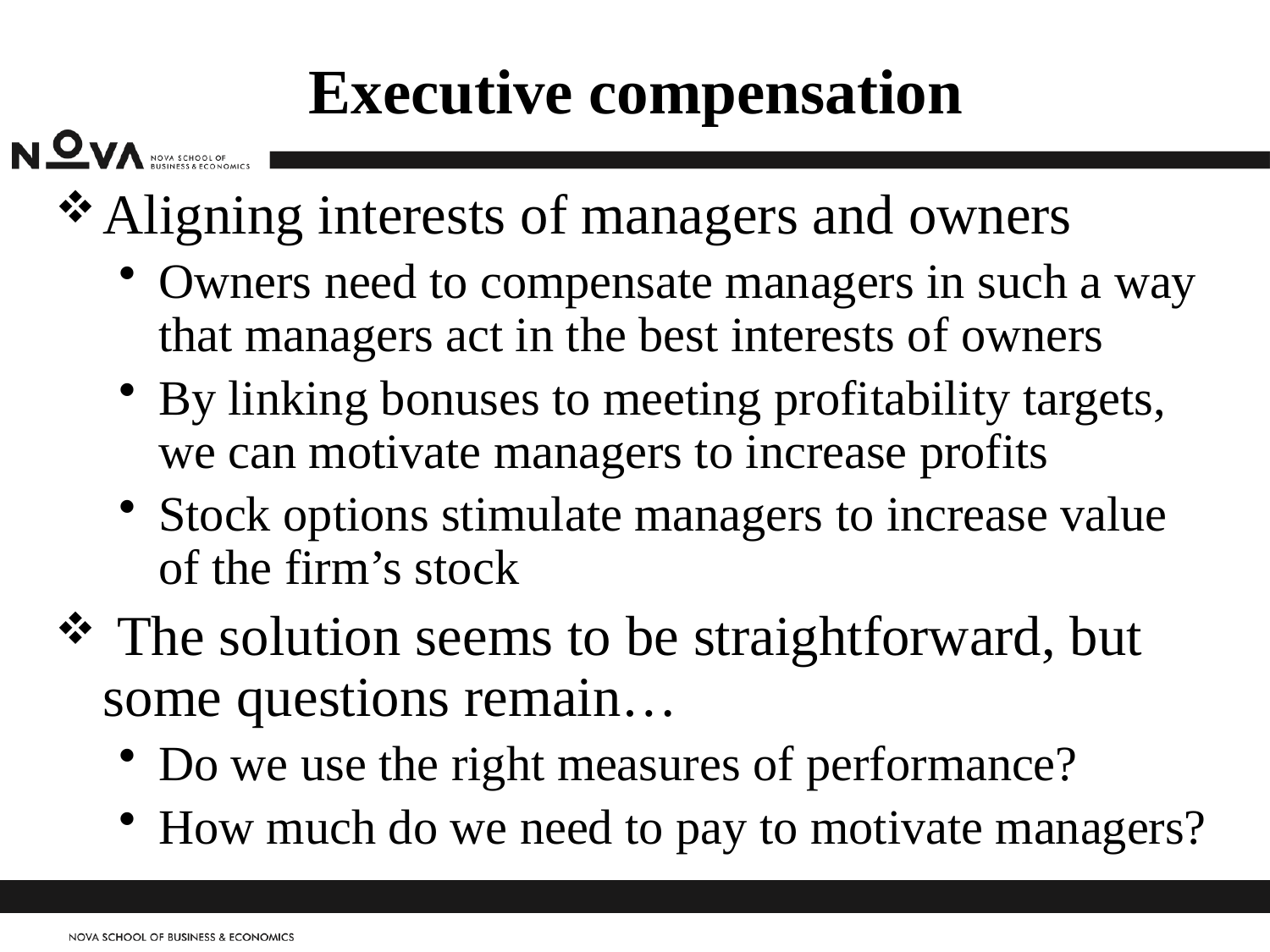

# Executive compensation
Aligning interests of managers and owners
Owners need to compensate managers in such a way that managers act in the best interests of owners
By linking bonuses to meeting profitability targets, we can motivate managers to increase profits
Stock options stimulate managers to increase value of the firm’s stock
 The solution seems to be straightforward, but some questions remain…
Do we use the right measures of performance?
How much do we need to pay to motivate managers?